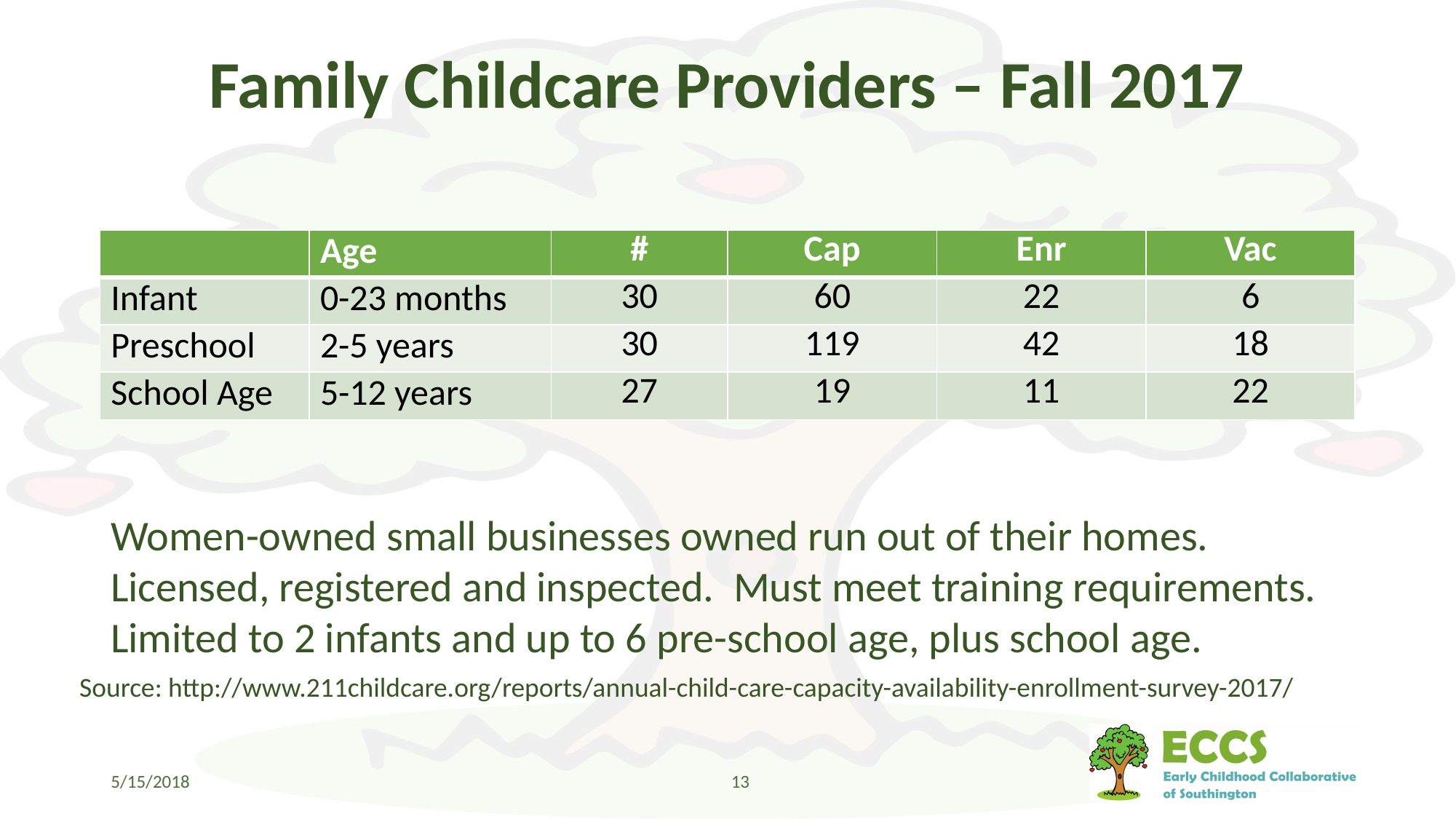

# Family Childcare Providers – Fall 2017
|  | Age | # | Cap | Enr | Vac |
| --- | --- | --- | --- | --- | --- |
| Infant | 0-23 months | 30 | 60 | 22 | 6 |
| Preschool | 2-5 years | 30 | 119 | 42 | 18 |
| School Age | 5-12 years | 27 | 19 | 11 | 22 |
Women-owned small businesses owned run out of their homes. Licensed, registered and inspected.  Must meet training requirements.
Limited to 2 infants and up to 6 pre-school age, plus school age.
| Source: http://www.211childcare.org/reports/annual-child-care-capacity-availability-enrollment-survey-2017/ |
| --- |
5/15/2018
13